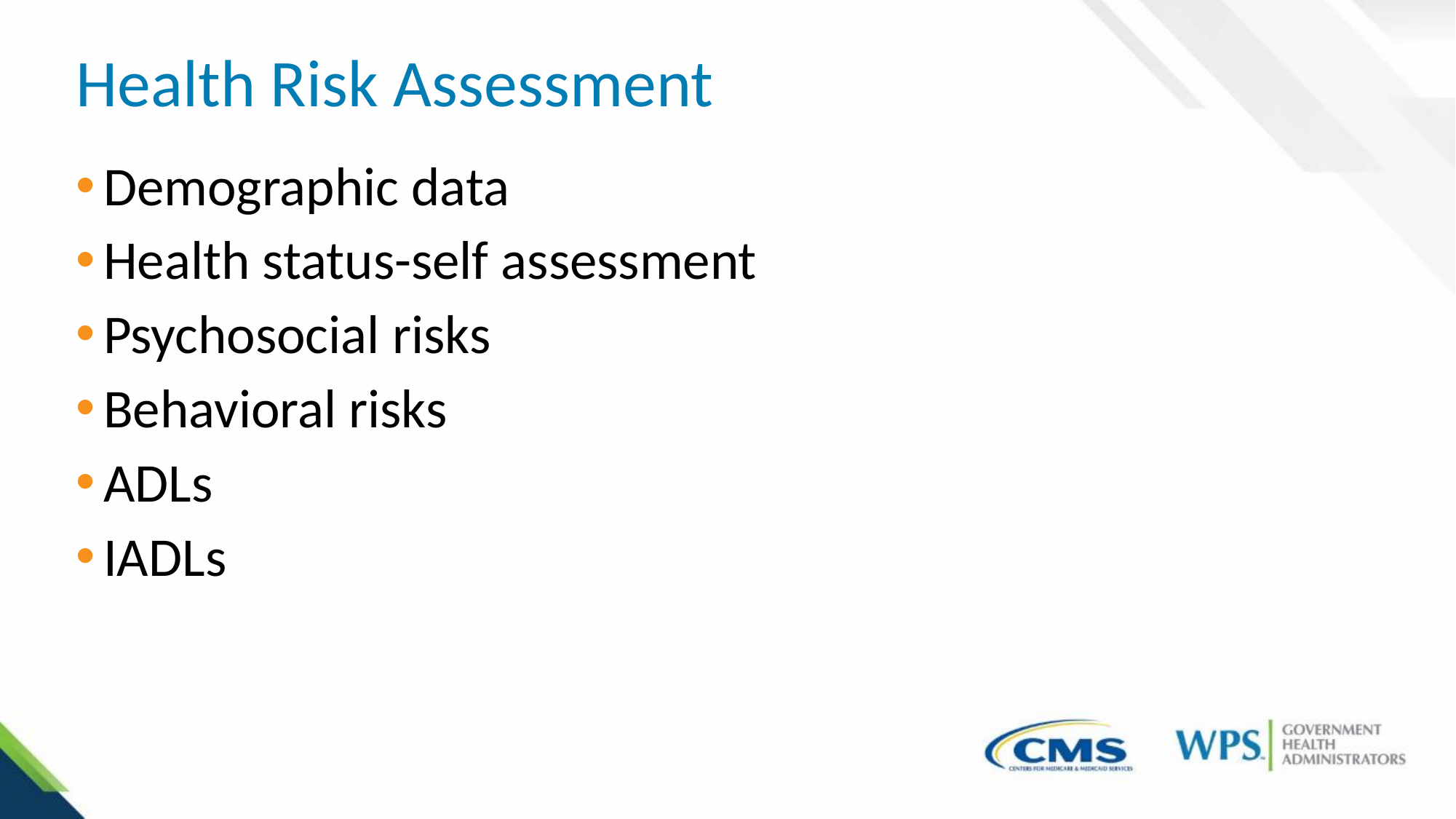

# Health Risk Assessment
Demographic data
Health status-self assessment
Psychosocial risks
Behavioral risks
ADLs
IADLs